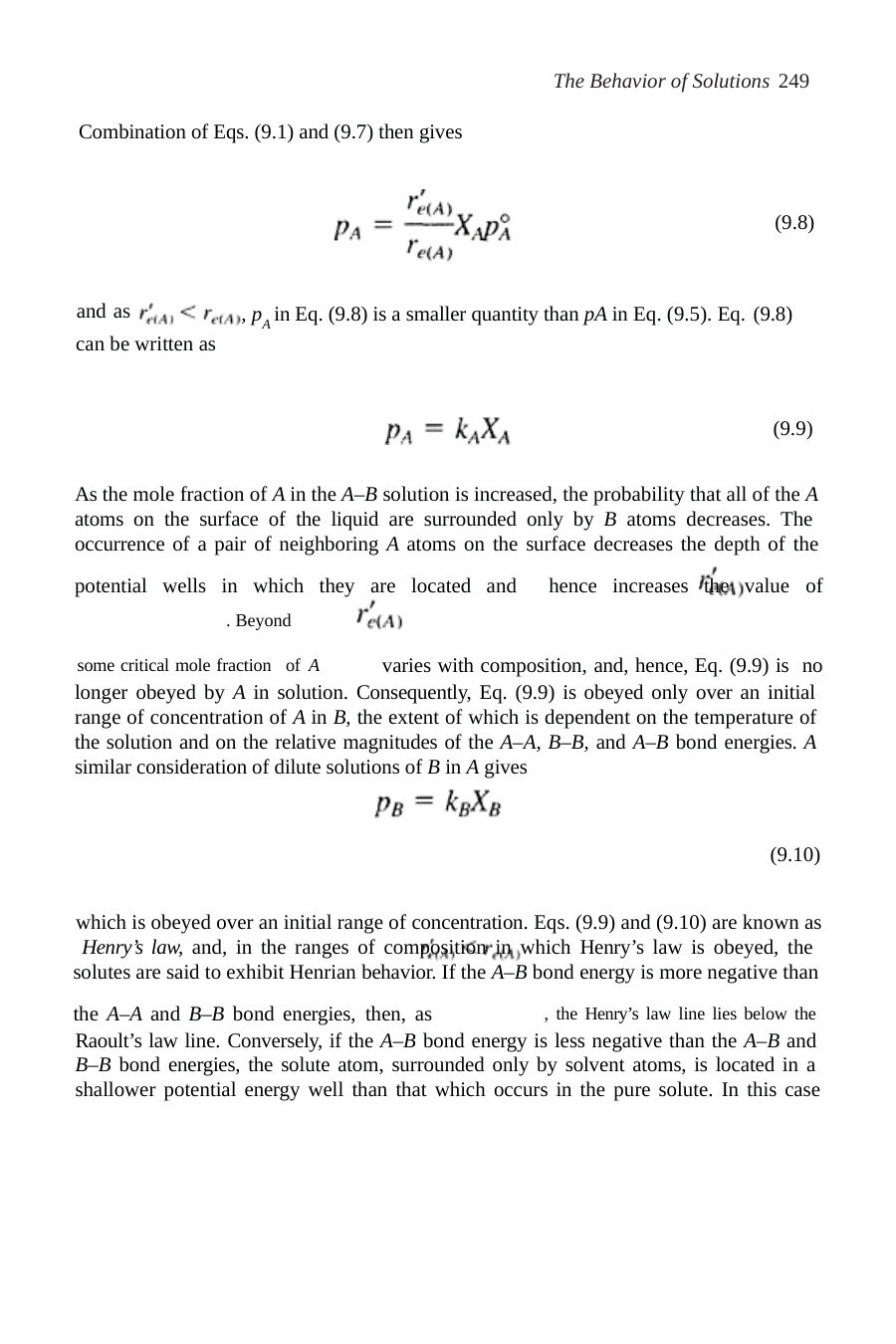

The Behavior of Solutions 249

Combination of Eqs. (9.1) and (9.7) then gives

(9.8)
and as
can be written as
, pA in Eq. (9.8) is a smaller quantity than pA in Eq. (9.5). Eq. (9.8)

(9.9)

As the mole fraction of A in the A–B solution is increased, the probability that all of the A  atoms on the surface of the liquid are surrounded only by B atoms decreases. The  occurrence of a pair of neighboring A atoms on the surface decreases the depth of the
potential wells in which they are located and  hence increases the value of	. Beyond
some critical mole fraction  of A	varies with composition, and, hence, Eq. (9.9) is  no longer obeyed by A in solution. Consequently, Eq. (9.9) is obeyed only over an initial  range of concentration of A in B, the extent of which is dependent on the temperature of  the solution and on the relative magnitudes of the A–A, B–B, and A–B bond energies. A  similar consideration of dilute solutions of B in A gives

(9.10)

which is obeyed over an initial range of concentration. Eqs. (9.9) and (9.10) are known as  Henry’s law, and, in the ranges of composition in which Henry’s law is obeyed, the  solutes are said to exhibit Henrian behavior. If the A–B bond energy is more negative than
the A–A and B–B bond energies, then, as	, the Henry’s law line lies below the  Raoult’s law line. Conversely, if the A–B bond energy is less negative than the A–B and  B–B bond energies, the solute atom, surrounded only by solvent atoms, is located in a  shallower potential energy well than that which occurs in the pure solute. In this case